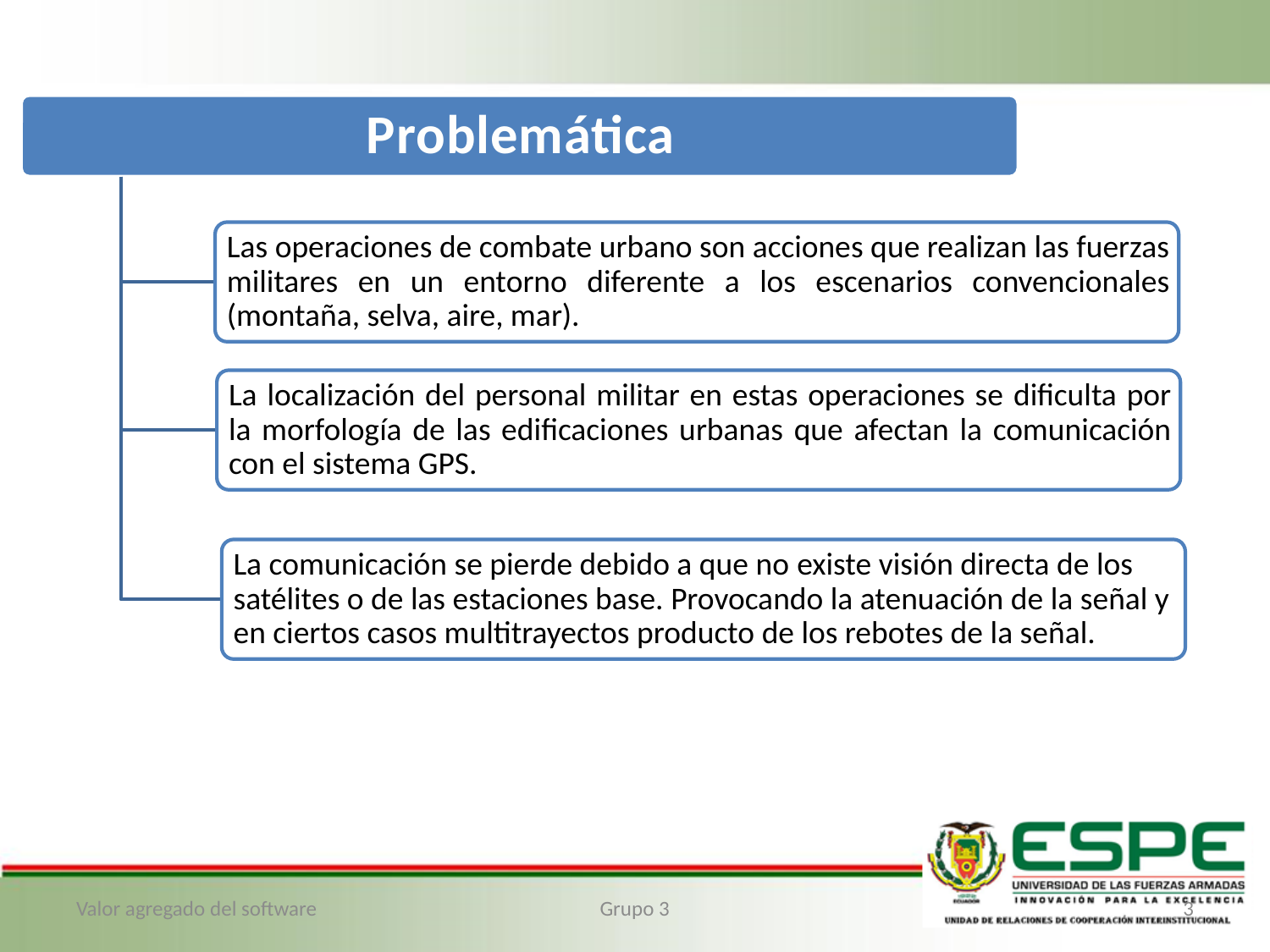

Problemática
Las operaciones de combate urbano son acciones que realizan las fuerzas militares en un entorno diferente a los escenarios convencionales (montaña, selva, aire, mar).
La localización del personal militar en estas operaciones se dificulta por la morfología de las edificaciones urbanas que afectan la comunicación con el sistema GPS.
La comunicación se pierde debido a que no existe visión directa de los satélites o de las estaciones base. Provocando la atenuación de la señal y en ciertos casos multitrayectos producto de los rebotes de la señal.
Valor agregado del software
Grupo 3
3